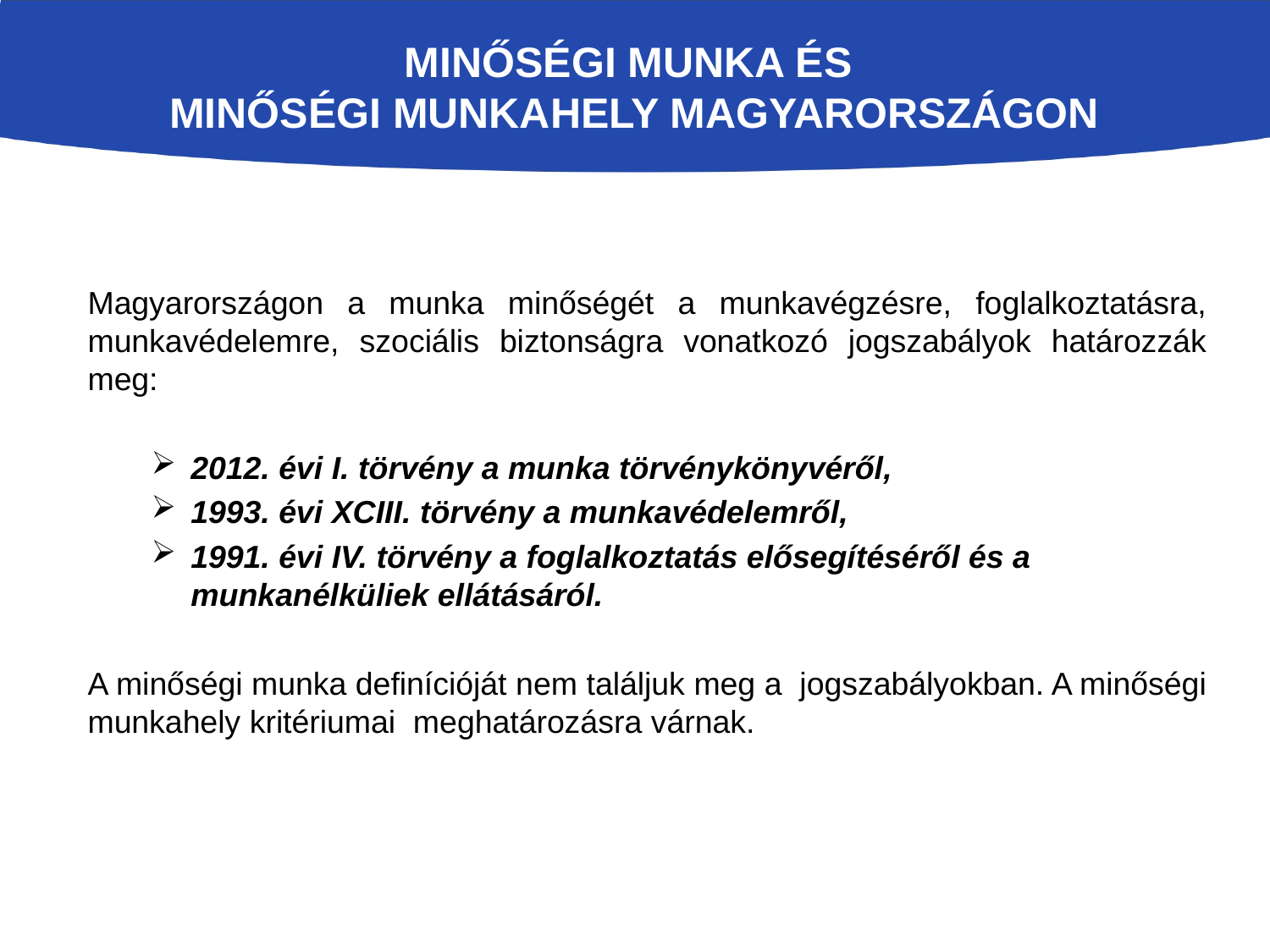

# Minőségi munka és minőségi munkahely Magyarországon
Magyarországon a munka minőségét a munkavégzésre, foglalkoztatásra, munkavédelemre, szociális biztonságra vonatkozó jogszabályok határozzák meg:

2012. évi I. törvény a munka törvénykönyvéről,
1993. évi XCIII. törvény a munkavédelemről,
1991. évi IV. törvény a foglalkoztatás elősegítéséről és a munkanélküliek ellátásáról.

A minőségi munka definícióját nem találjuk meg a  jogszabályokban. A minőségi munkahely kritériumai  meghatározásra várnak.